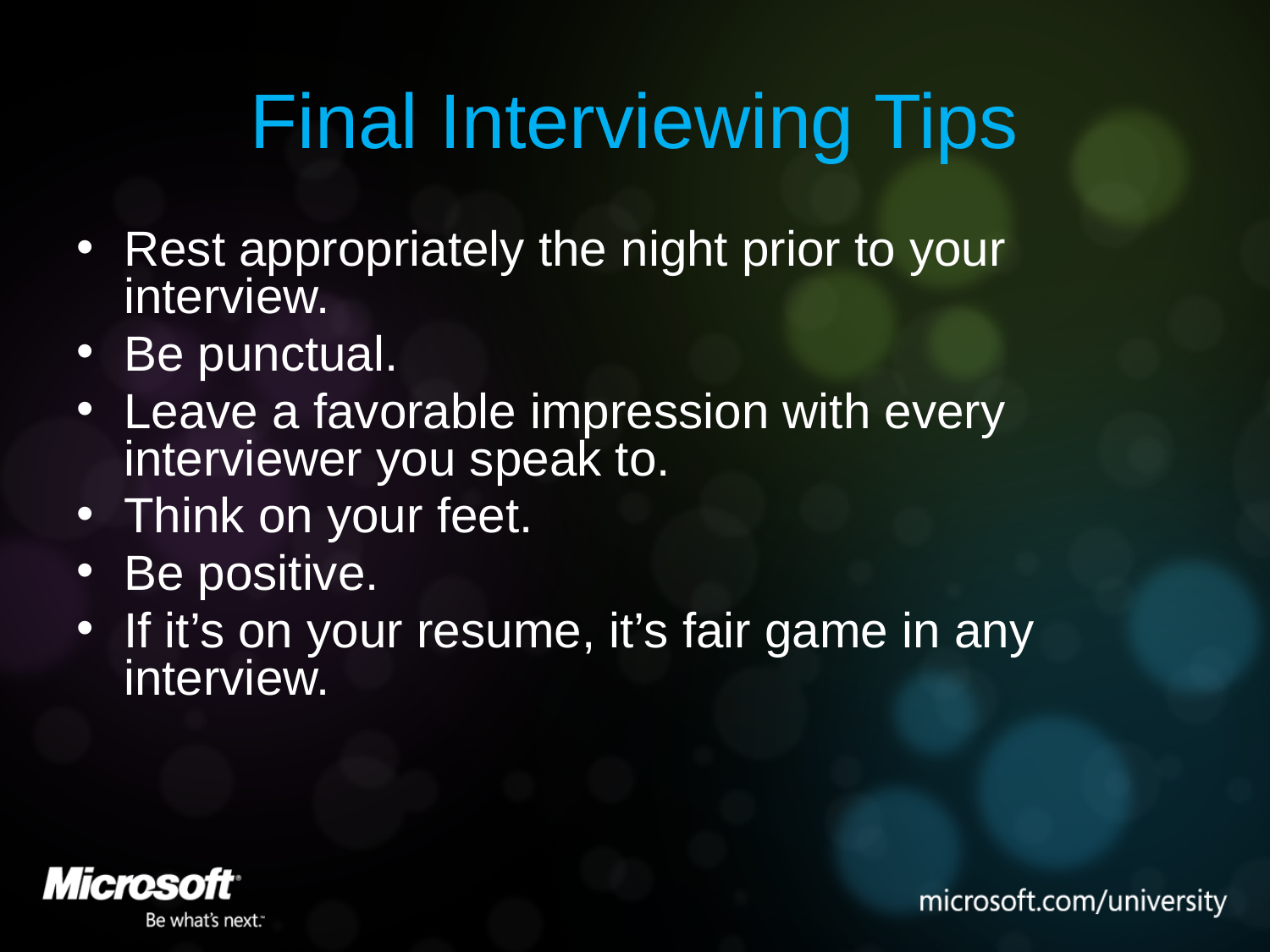

# Final Interviewing Tips
Rest appropriately the night prior to your interview.
Be punctual.
Leave a favorable impression with every interviewer you speak to.
Think on your feet.
Be positive.
If it’s on your resume, it’s fair game in any interview.